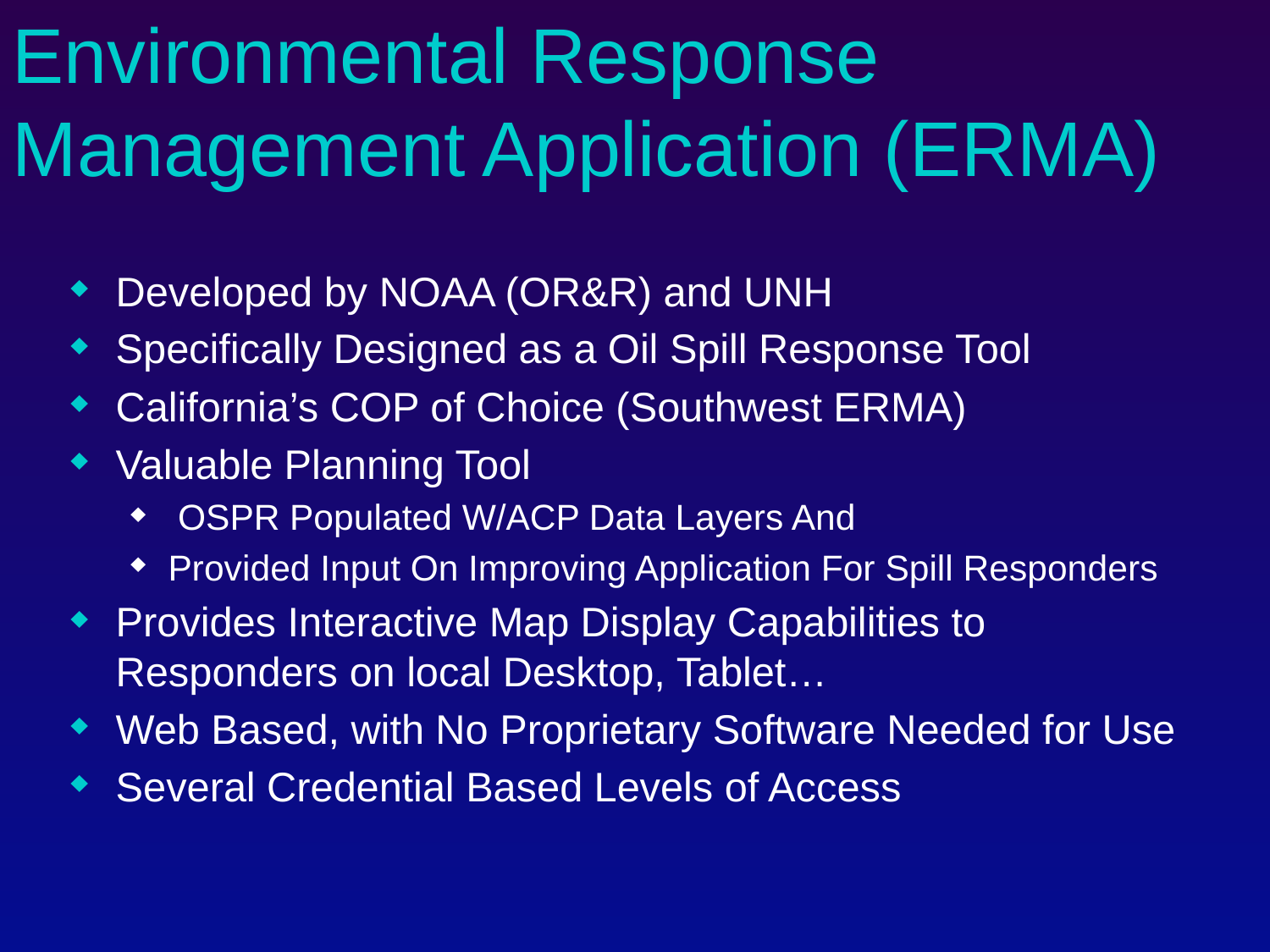

# Environmental Response Management Application (ERMA)
Developed by NOAA (OR&R) and UNH
Specifically Designed as a Oil Spill Response Tool
California’s COP of Choice (Southwest ERMA)
Valuable Planning Tool
 OSPR Populated W/ACP Data Layers And
Provided Input On Improving Application For Spill Responders
Provides Interactive Map Display Capabilities to Responders on local Desktop, Tablet…
Web Based, with No Proprietary Software Needed for Use
Several Credential Based Levels of Access